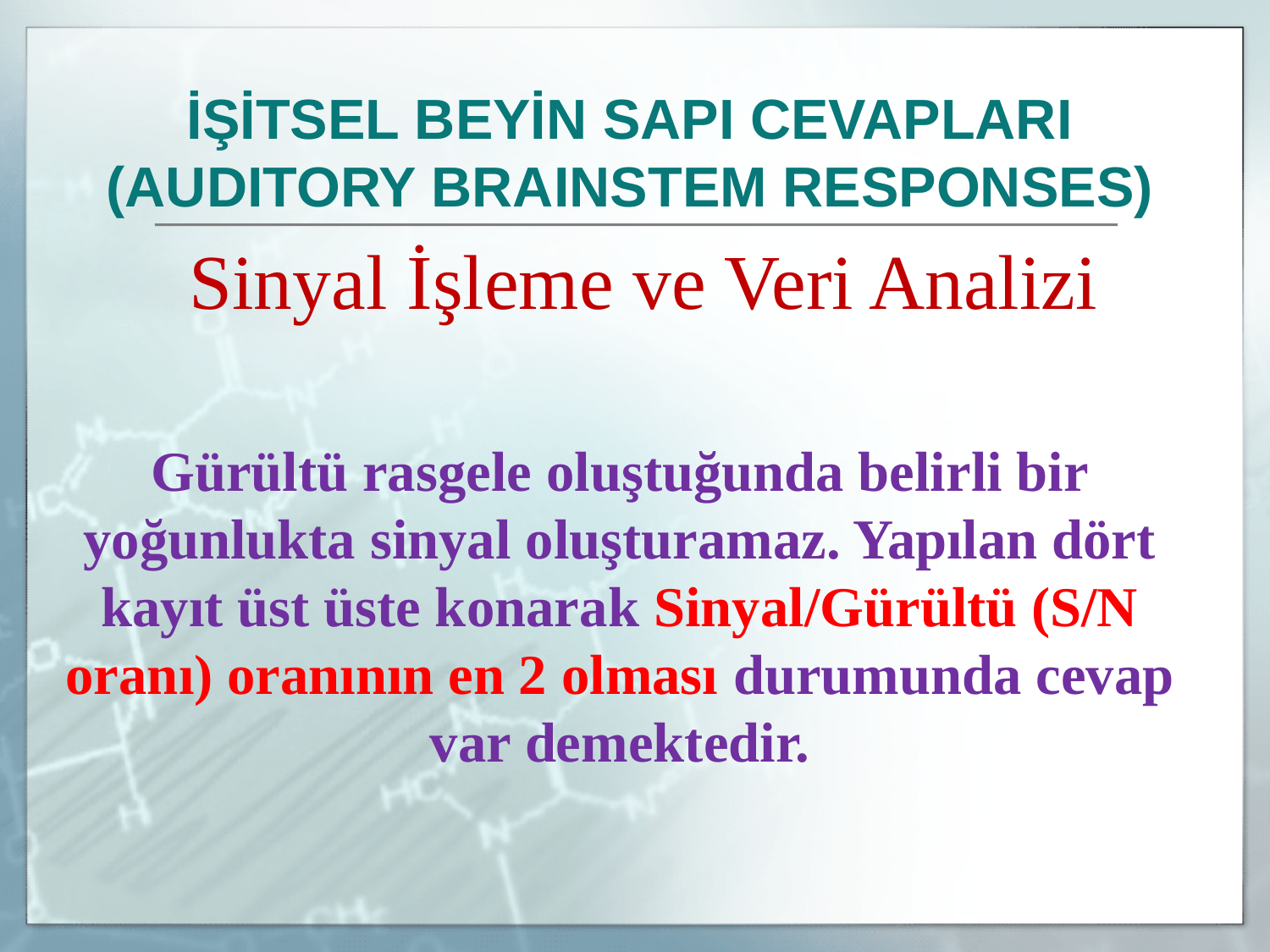

İŞİTSEL BEYİN SAPI CEVAPLARI
(AUDITORY BRAINSTEM RESPONSES)
	Sinyal İşleme ve Veri Analizi

Gürültü rasgele oluştuğunda belirli bir yoğunlukta sinyal oluşturamaz. Yapılan dört kayıt üst üste konarak Sinyal/Gürültü (S/N oranı) oranının en 2 olması durumunda cevap var demektedir.